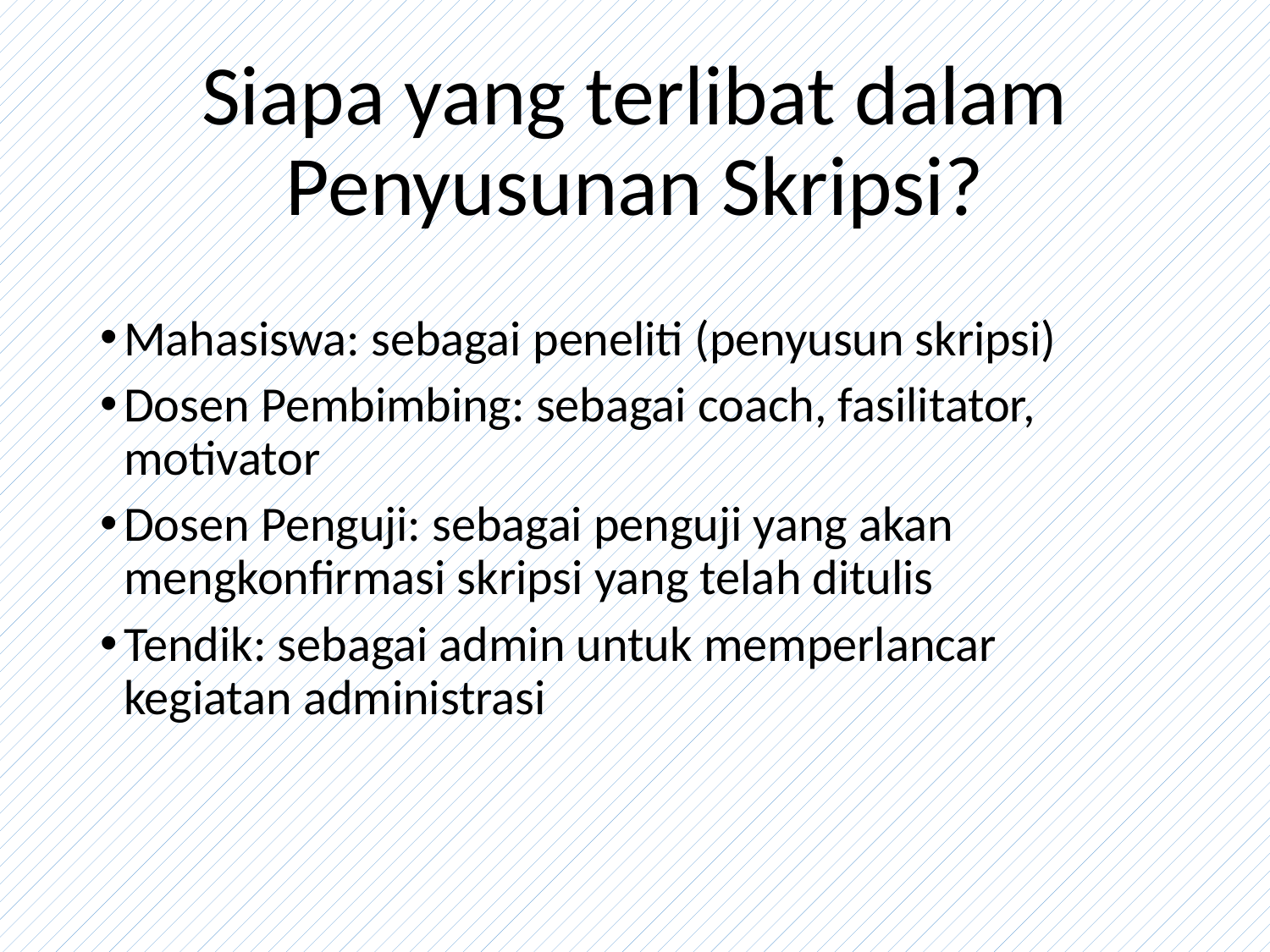

# Siapa yang terlibat dalam Penyusunan Skripsi?
Mahasiswa: sebagai peneliti (penyusun skripsi)
Dosen Pembimbing: sebagai coach, fasilitator, motivator
Dosen Penguji: sebagai penguji yang akan mengkonfirmasi skripsi yang telah ditulis
Tendik: sebagai admin untuk memperlancar kegiatan administrasi